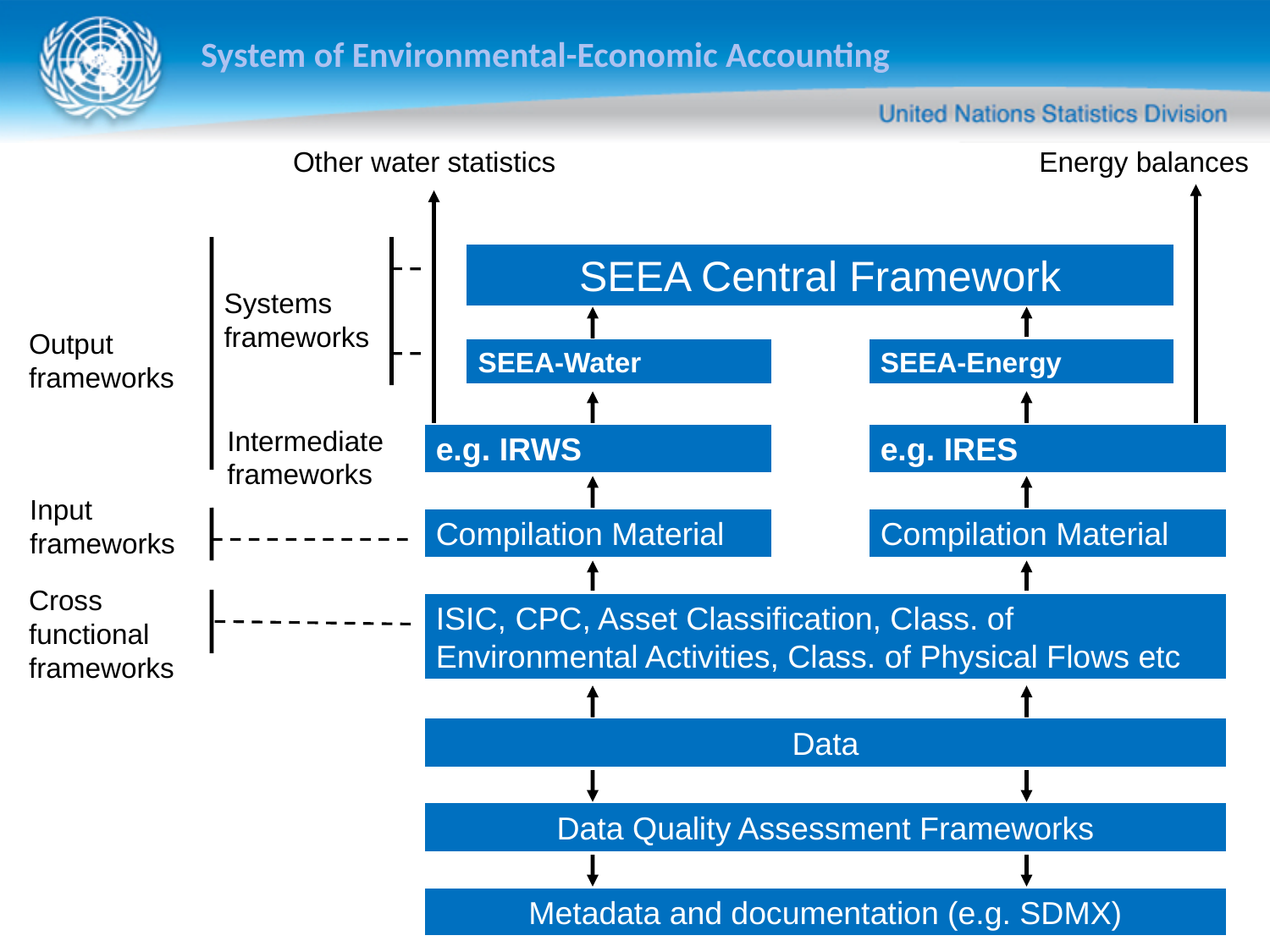

Other water statistics

e.g. IRWS

SEEA-Water

Compilation Material
Energy balances

e.g. IRES

SEEA-Energy

Compilation Material

Systems frameworks
Output frameworks

Intermediate frameworks
SEEA Central Framework
Input frameworks

ISIC, CPC, Asset Classification, Class. of Environmental Activities, Class. of Physical Flows etc

Data

Data Quality Assessment Frameworks

Metadata and documentation (e.g. SDMX)
Cross functional frameworks